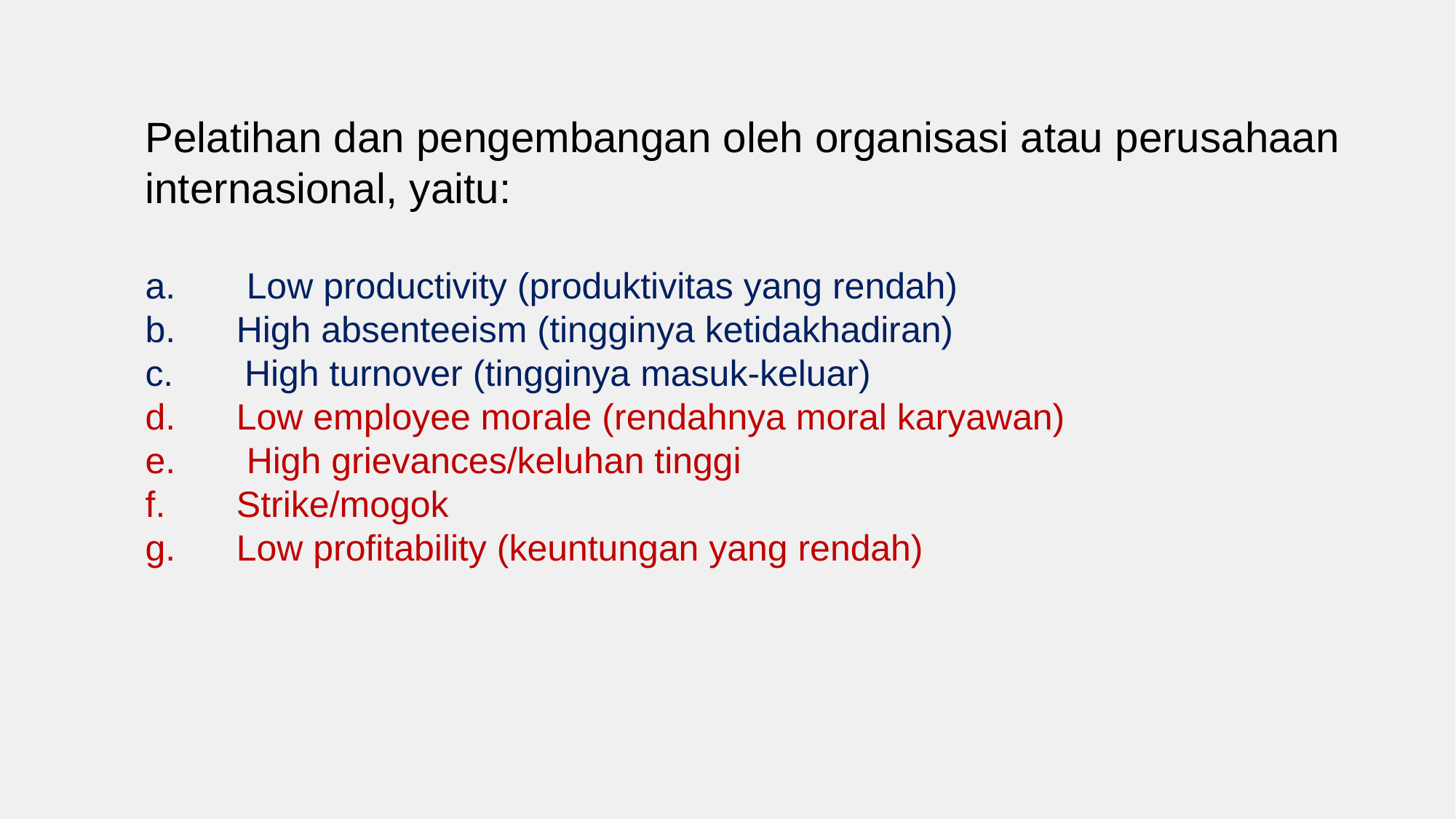

Pelatihan dan pengembangan oleh organisasi atau perusahaan internasional, yaitu:

a.       Low productivity (produktivitas yang rendah)
b.      High absenteeism (tingginya ketidakhadiran)
c.       High turnover (tingginya masuk-keluar)
d.      Low employee morale (rendahnya moral karyawan)
e.       High grievances/keluhan tinggi
f.       Strike/mogok
g.      Low profitability (keuntungan yang rendah)